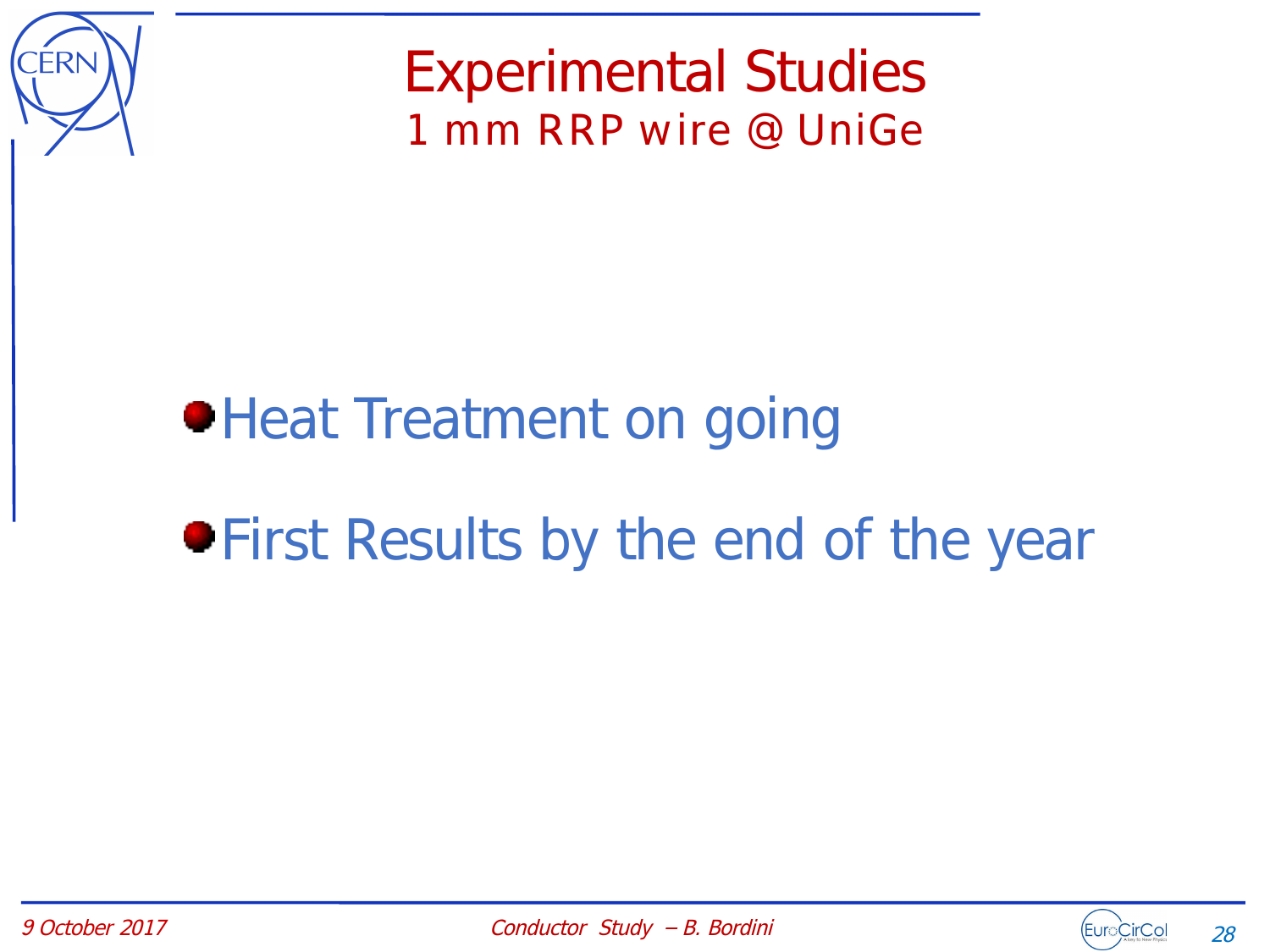

# Experimental Studies 1 mm RRP wire @ UniGe
Heat Treatment on going
First Results by the end of the year
Conductor  Study  – B. Bordini
28